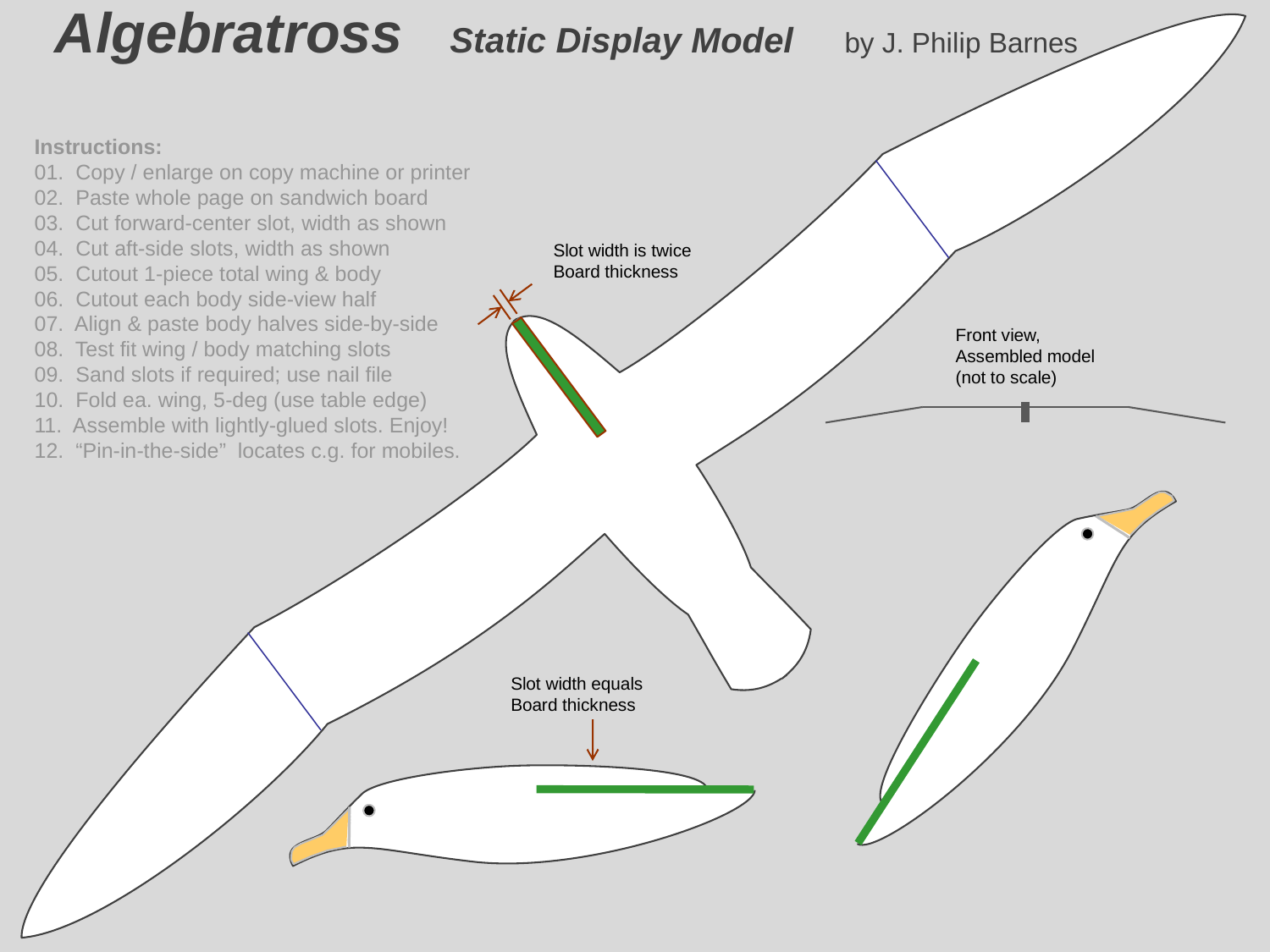

Algebratross   Static Display Model    by J. Philip Barnes

Instructions:
01.  Copy / enlarge on copy machine or printer
02.  Paste whole page on sandwich board
03.  Cut forward-center slot, width as shown
04.  Cut aft-side slots, width as shown
05.  Cutout 1-piece total wing & body
06.  Cutout each body side-view half
07.  Align & paste body halves side-by-side
08.  Test fit wing / body matching slots
09.  Sand slots if required; use nail file
10.  Fold ea. wing, 5-deg (use table edge)
11.  Assemble with lightly-glued slots. Enjoy!
12.  “Pin-in-the-side”  locates c.g. for mobiles.

Slot width is twice
Board thickness

Front view,
Assembled model
(not to scale)

Slot width equals
Board thickness